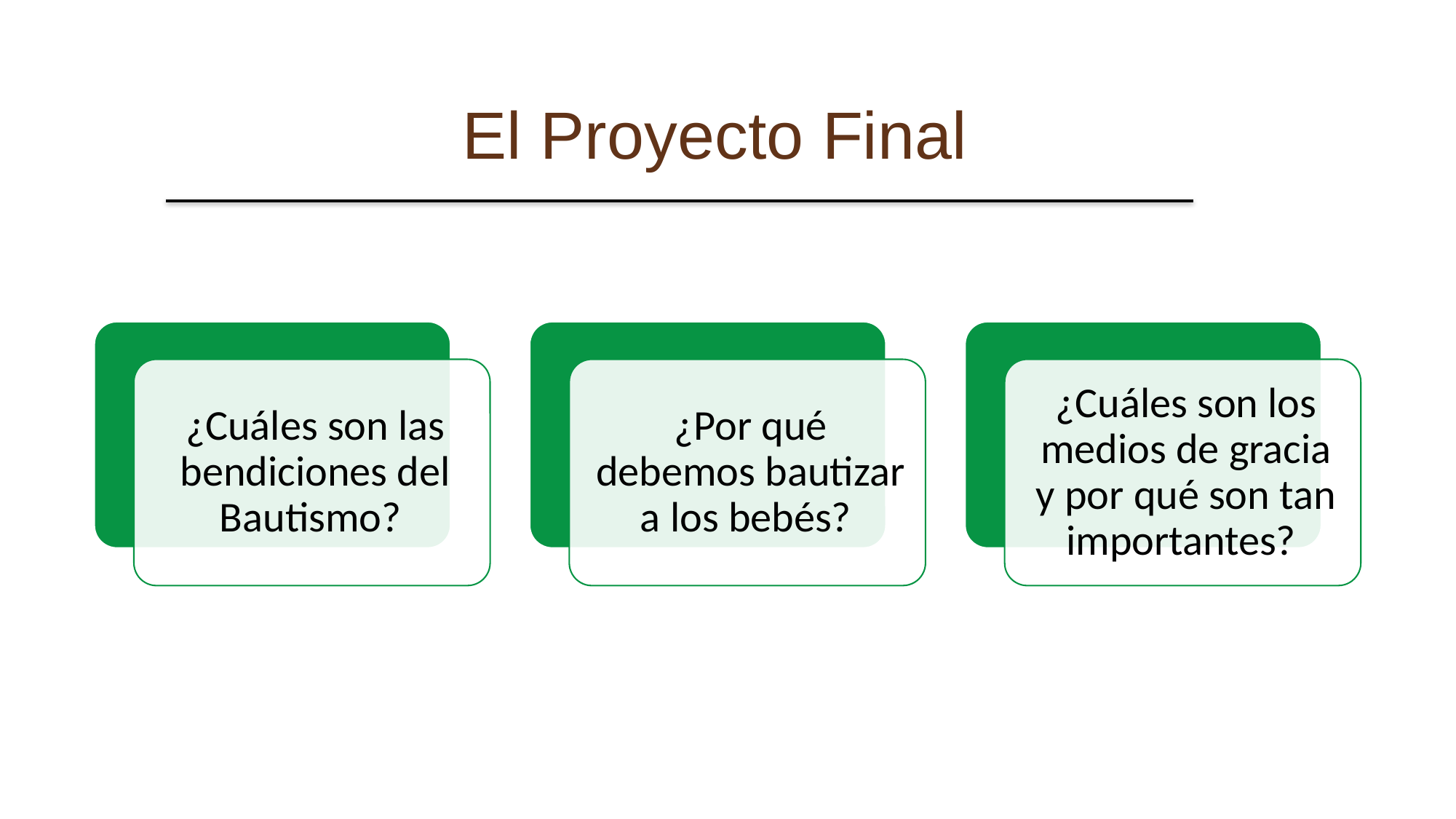

El Proyecto Final

¿Cuáles son las bendiciones del Bautismo?
¿Por qué debemos bautizar a los bebés?
¿Cuáles son los medios de gracia y por qué son tan importantes?